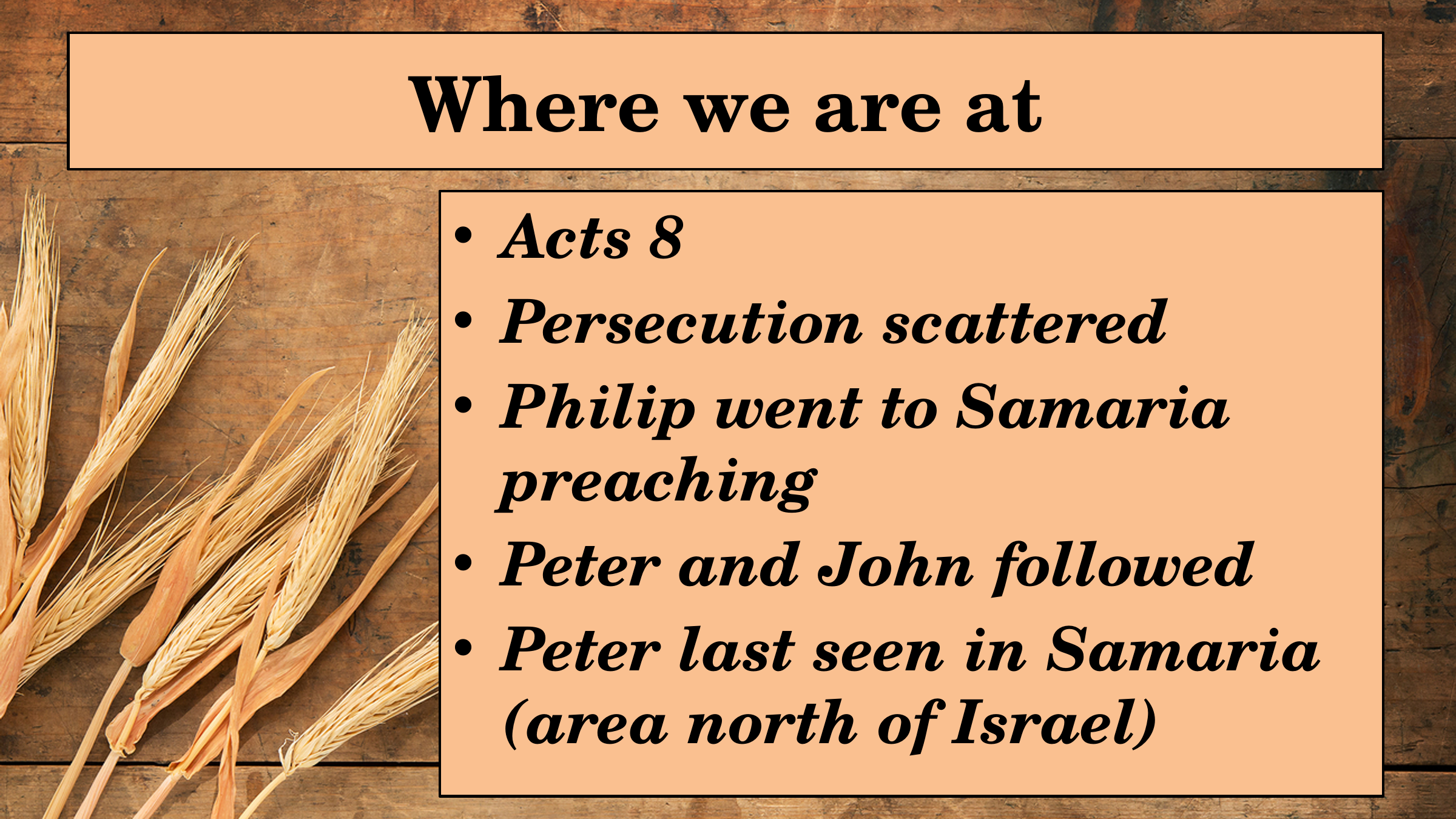

# Where we are at
Acts 8
Persecution scattered
Philip went to Samaria preaching
Peter and John followed
Peter last seen in Samaria (area north of Israel)